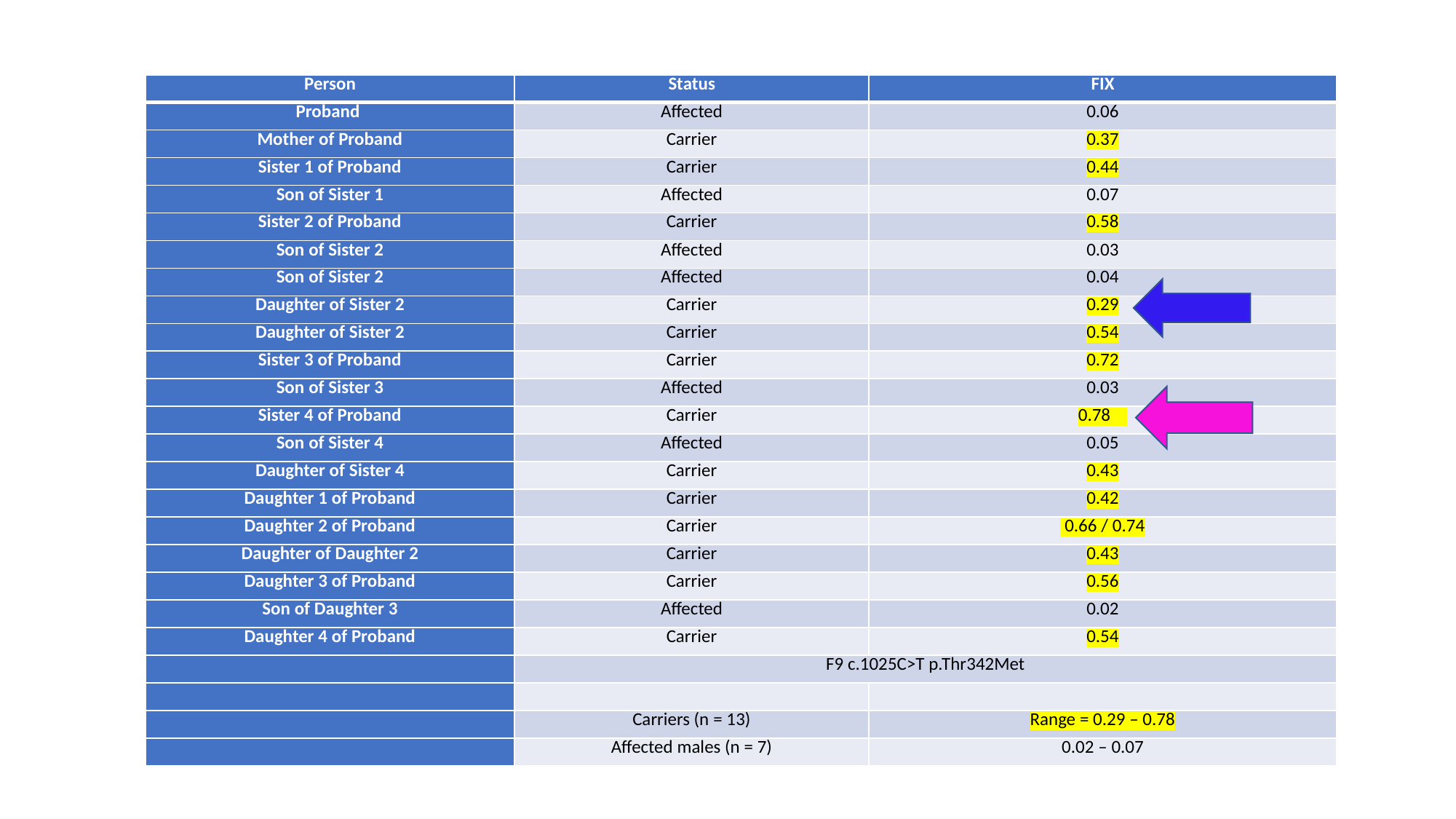

| Person | Status | FIX |
| --- | --- | --- |
| Proband | Affected | 0.06 |
| Mother of Proband | Carrier | 0.37 |
| Sister 1 of Proband | Carrier | 0.44 |
| Son of Sister 1 | Affected | 0.07 |
| Sister 2 of Proband | Carrier | 0.58 |
| Son of Sister 2 | Affected | 0.03 |
| Son of Sister 2 | Affected | 0.04 |
| Daughter of Sister 2 | Carrier | 0.29 |
| Daughter of Sister 2 | Carrier | 0.54 |
| Sister 3 of Proband | Carrier | 0.72 |
| Son of Sister 3 | Affected | 0.03 |
| Sister 4 of Proband | Carrier | 0.78 |
| Son of Sister 4 | Affected | 0.05 |
| Daughter of Sister 4 | Carrier | 0.43 |
| Daughter 1 of Proband | Carrier | 0.42 |
| Daughter 2 of Proband | Carrier | 0.66 / 0.74 |
| Daughter of Daughter 2 | Carrier | 0.43 |
| Daughter 3 of Proband | Carrier | 0.56 |
| Son of Daughter 3 | Affected | 0.02 |
| Daughter 4 of Proband | Carrier | 0.54 |
|  | F9 c.1025C>T p.Thr342Met |  |
|  |  |  |
|  | Carriers (n = 13) | Range = 0.29 – 0.78 |
|  | Affected males (n = 7) | 0.02 – 0.07 |